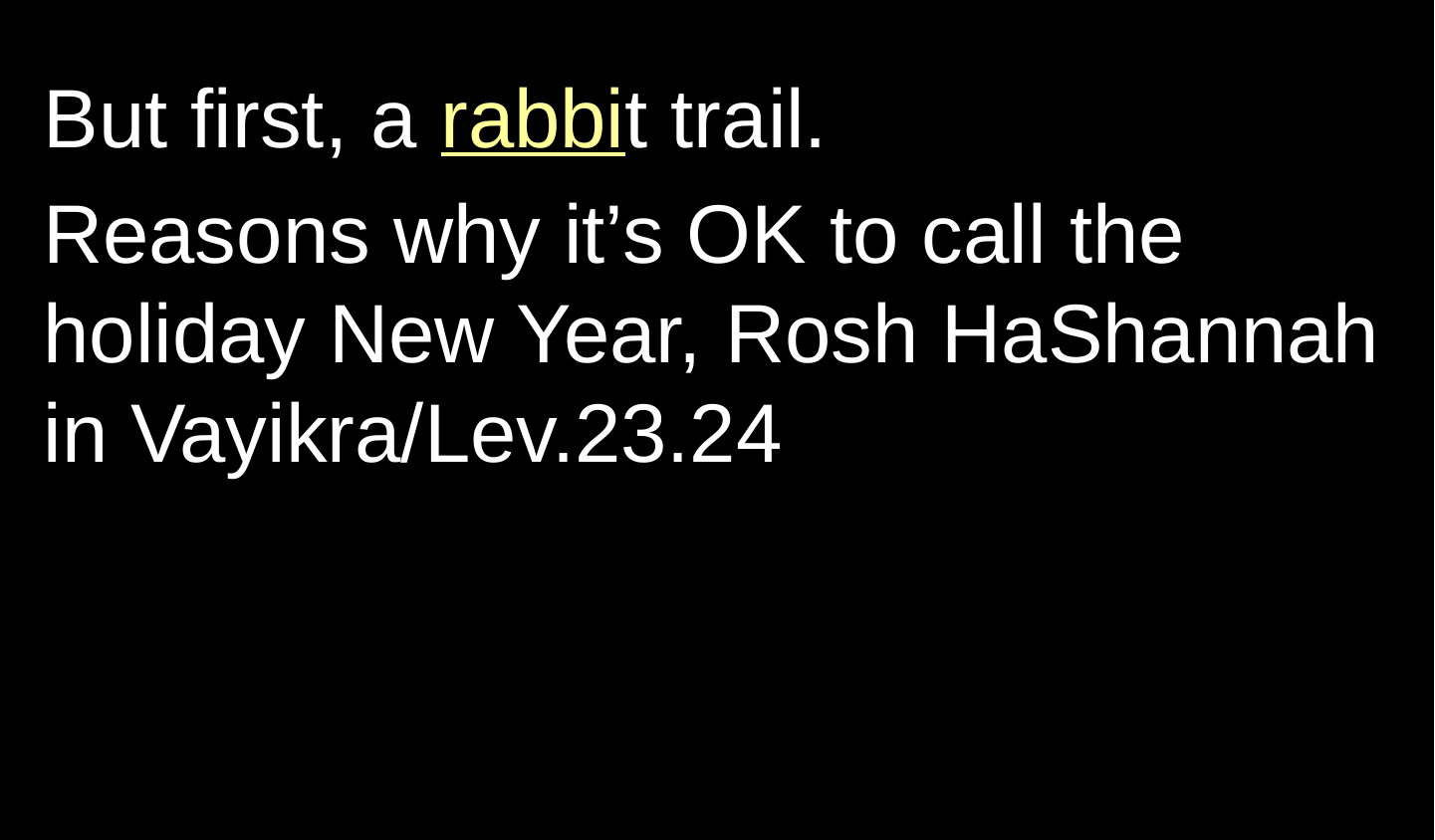

But first, a rabbit trail.
Reasons why it’s OK to call the holiday New Year, Rosh HaShannah in Vayikra/Lev.23.24